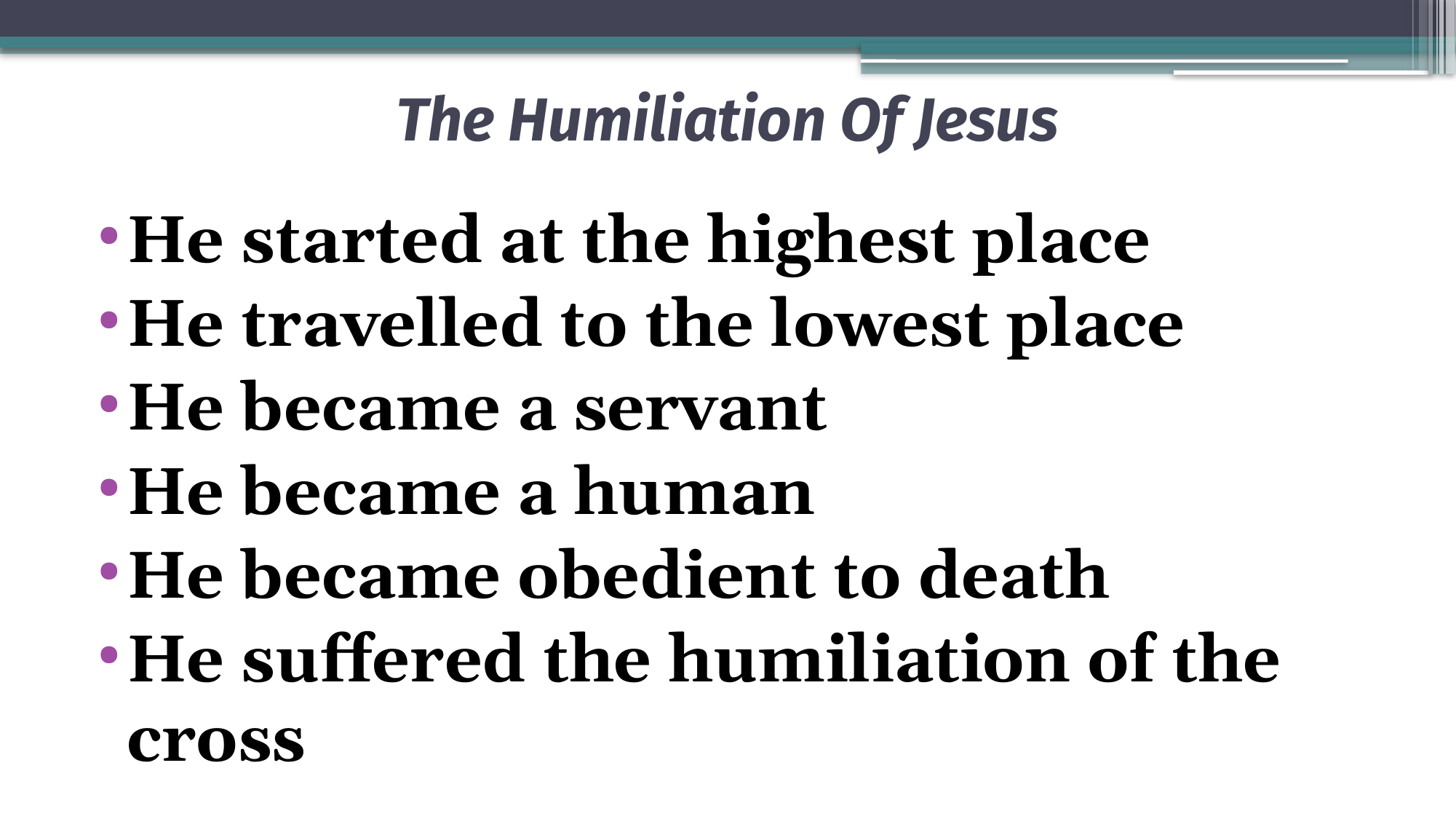

# The Humiliation Of Jesus
He started at the highest place
He travelled to the lowest place
He became a servant
He became a human
He became obedient to death
He suffered the humiliation of the cross